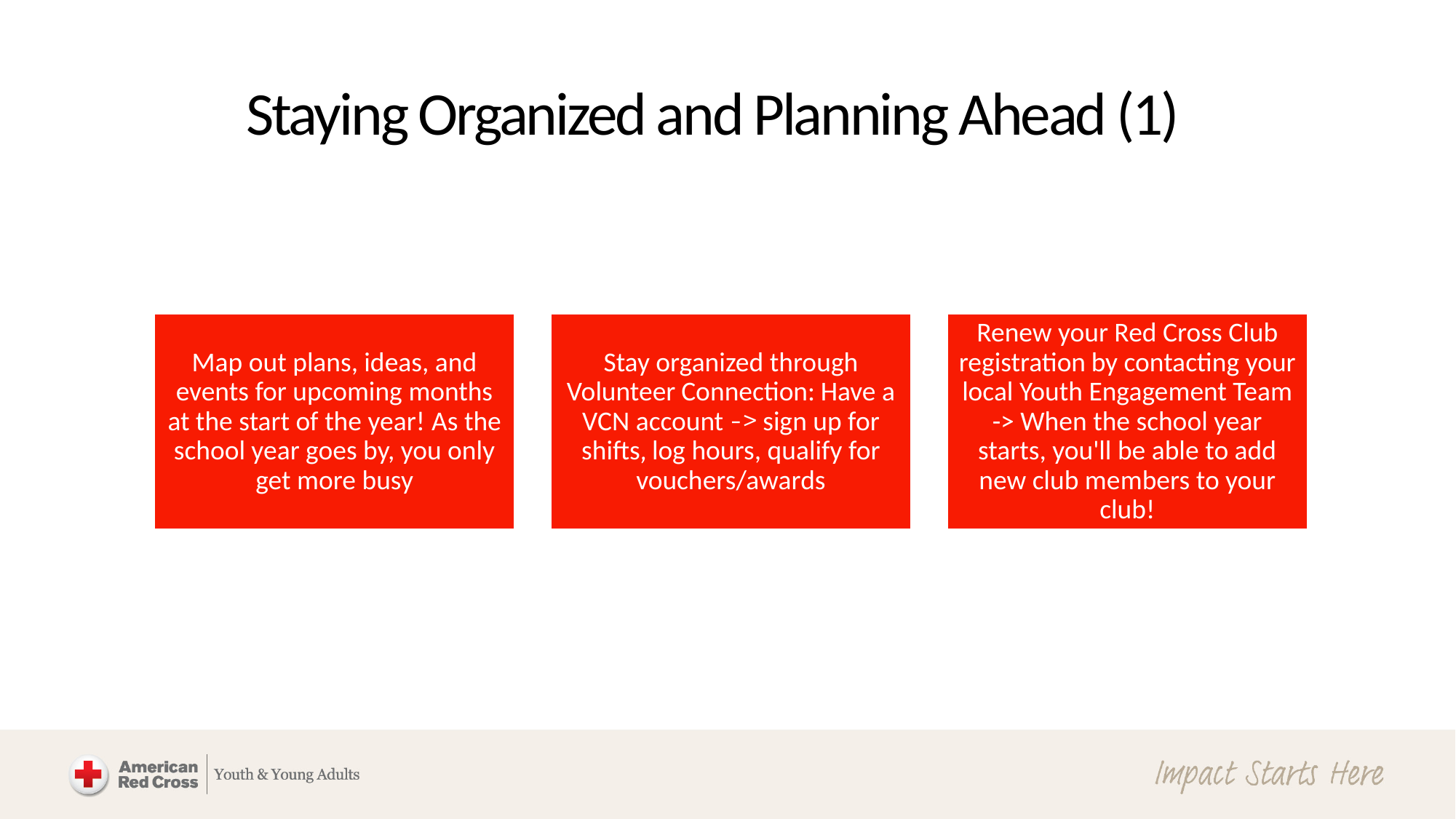

# Staying Organized and Planning Ahead (1)
Map out plans, ideas, and events for upcoming months at the start of the year! As the school year goes by, you only get more busy
Stay organized through Volunteer Connection: Have a VCN account -> sign up for shifts, log hours, qualify for vouchers/awards
Renew your Red Cross Club registration by contacting your local Youth Engagement Team -> When the school year starts, you'll be able to add new club members to your club!